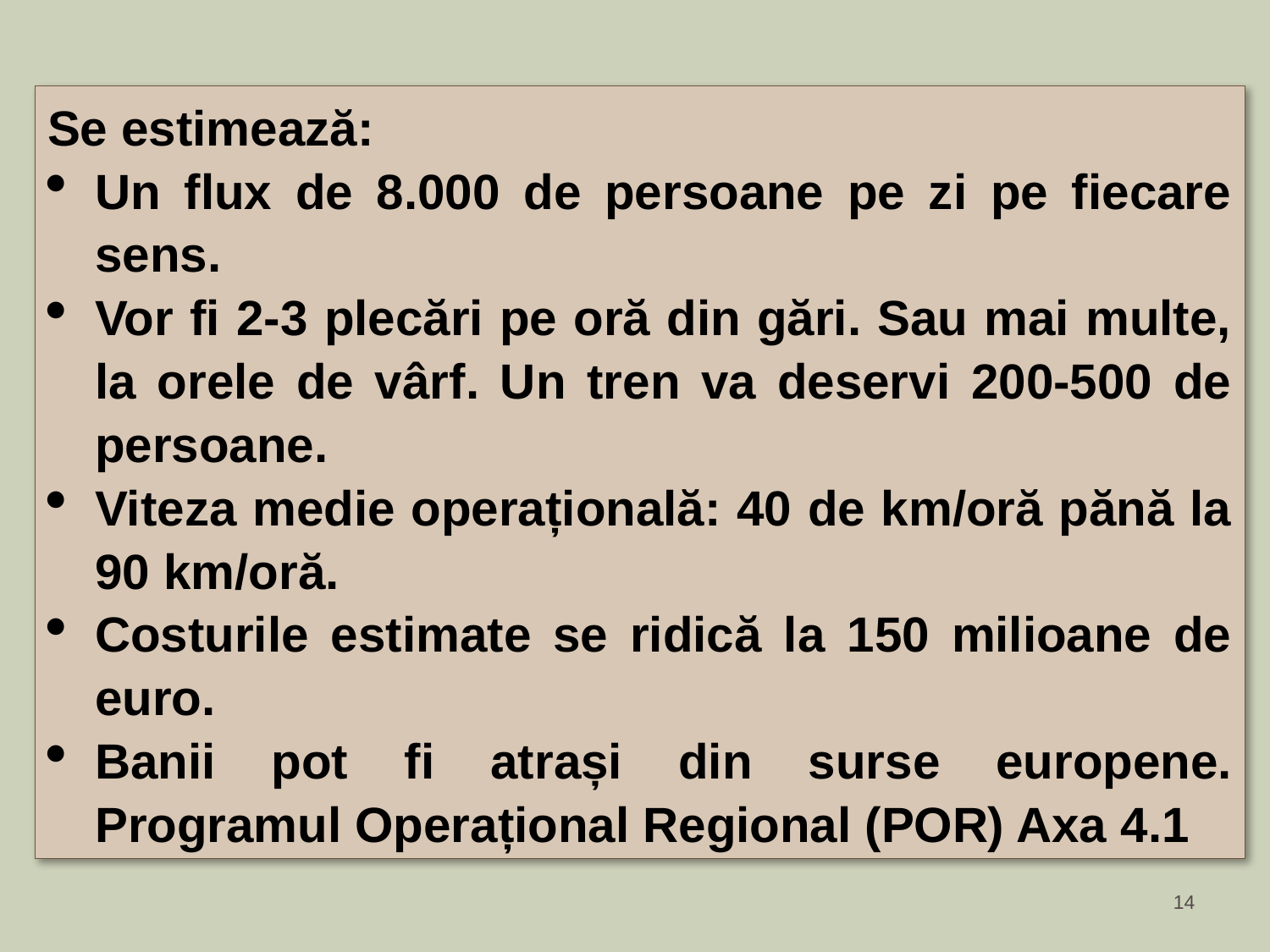

Se estimează:
Un flux de 8.000 de persoane pe zi pe fiecare sens.
Vor fi 2-3 plecări pe oră din gări. Sau mai multe, la orele de vârf. Un tren va deservi 200-500 de persoane.
Viteza medie operațională: 40 de km/oră pănă la 90 km/oră.
Costurile estimate se ridică la 150 milioane de euro.
Banii pot fi atrași din surse europene. Programul Operațional Regional (POR) Axa 4.1
14